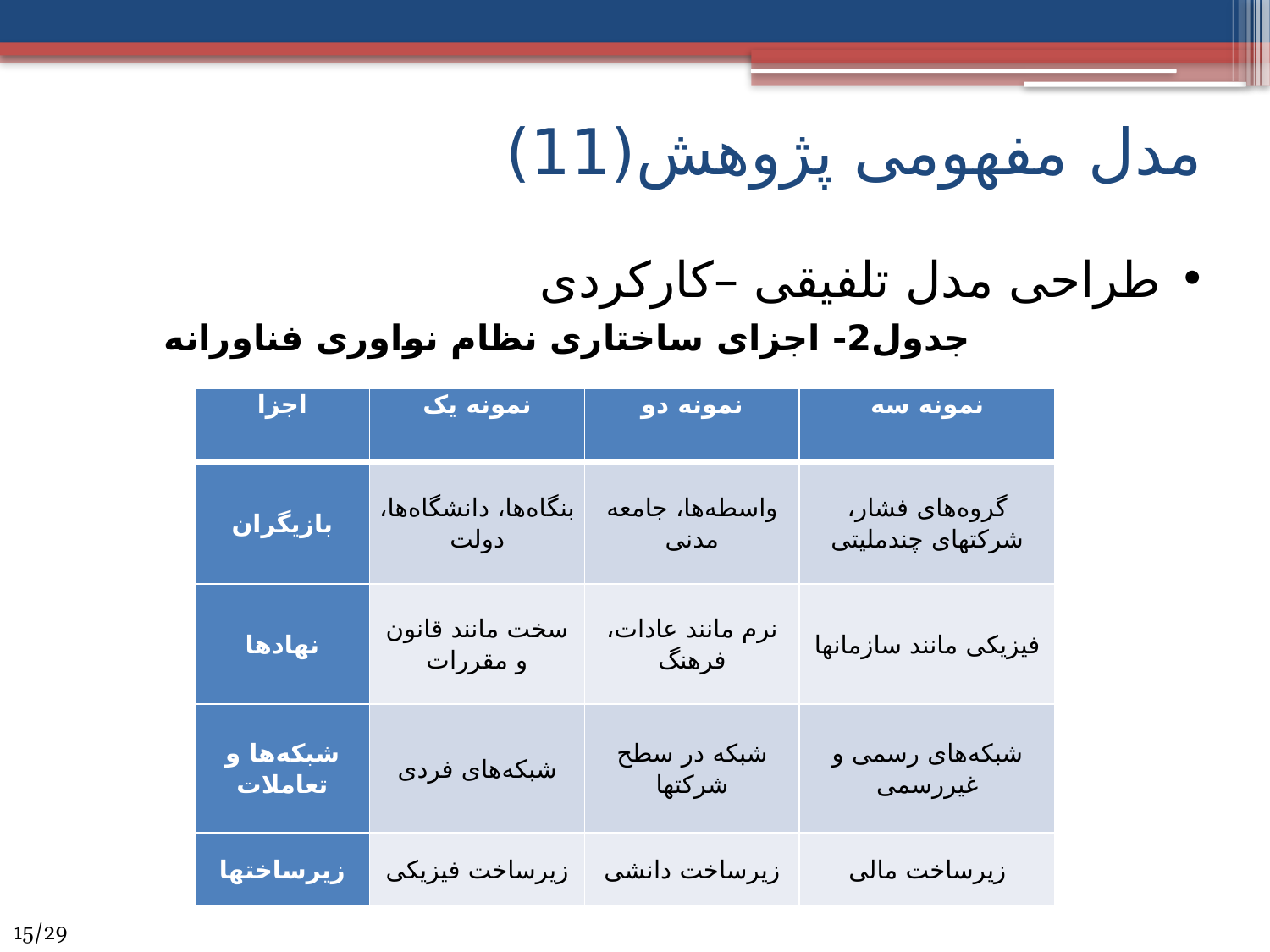

# مدل مفهومی پژوهش(11)

طراحی مدل تلفیقی –کارکردی

جدول2- اجزای ساختاری نظام نواوری فناورانه

| اجزا | نمونه یک | نمونه دو | نمونه سه |
| --- | --- | --- | --- |
| بازیگران | بنگاه‌ها، دانشگاه‌ها، دولت | واسطه‌ها، جامعه مدنی | گروه‌های فشار، شرکتهای چندملیتی |
| نهادها | سخت مانند قانون و مقررات | نرم مانند عادات، فرهنگ | فیزیکی مانند سازمانها |
| شبکه‌ها و تعاملات | شبکه‌های فردی | شبکه در سطح شرکتها | شبکه‌های رسمی و غیررسمی |
| زیرساختها | زیرساخت فیزیکی | زیرساخت دانشی | زیرساخت مالی |